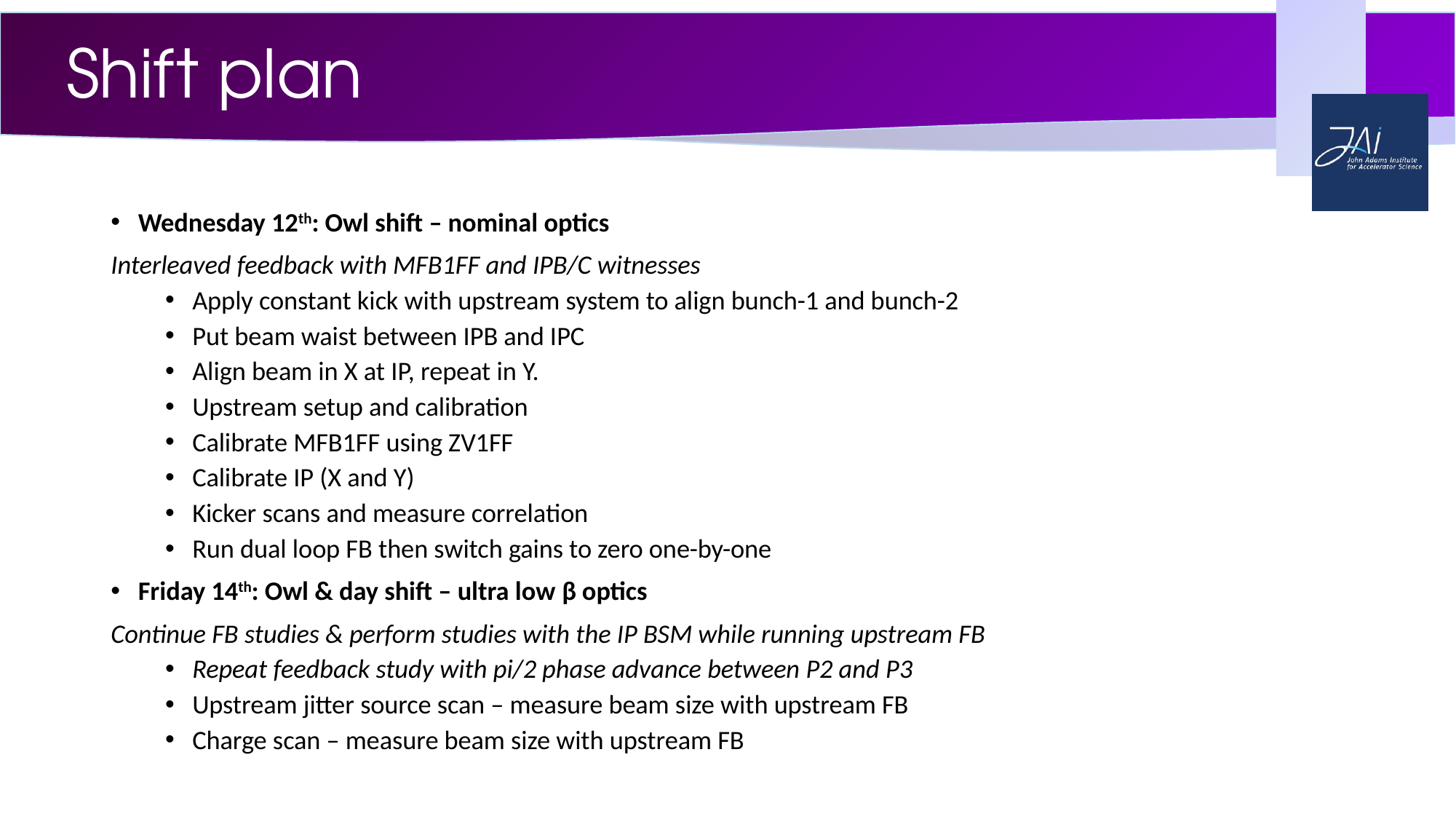

# Shift plan
Wednesday 12th: Owl shift – nominal optics
Interleaved feedback with MFB1FF and IPB/C witnesses
Apply constant kick with upstream system to align bunch-1 and bunch-2
Put beam waist between IPB and IPC
Align beam in X at IP, repeat in Y.
Upstream setup and calibration
Calibrate MFB1FF using ZV1FF
Calibrate IP (X and Y)
Kicker scans and measure correlation
Run dual loop FB then switch gains to zero one-by-one
Friday 14th: Owl & day shift – ultra low β optics
Continue FB studies & perform studies with the IP BSM while running upstream FB
Repeat feedback study with pi/2 phase advance between P2 and P3
Upstream jitter source scan – measure beam size with upstream FB
Charge scan – measure beam size with upstream FB